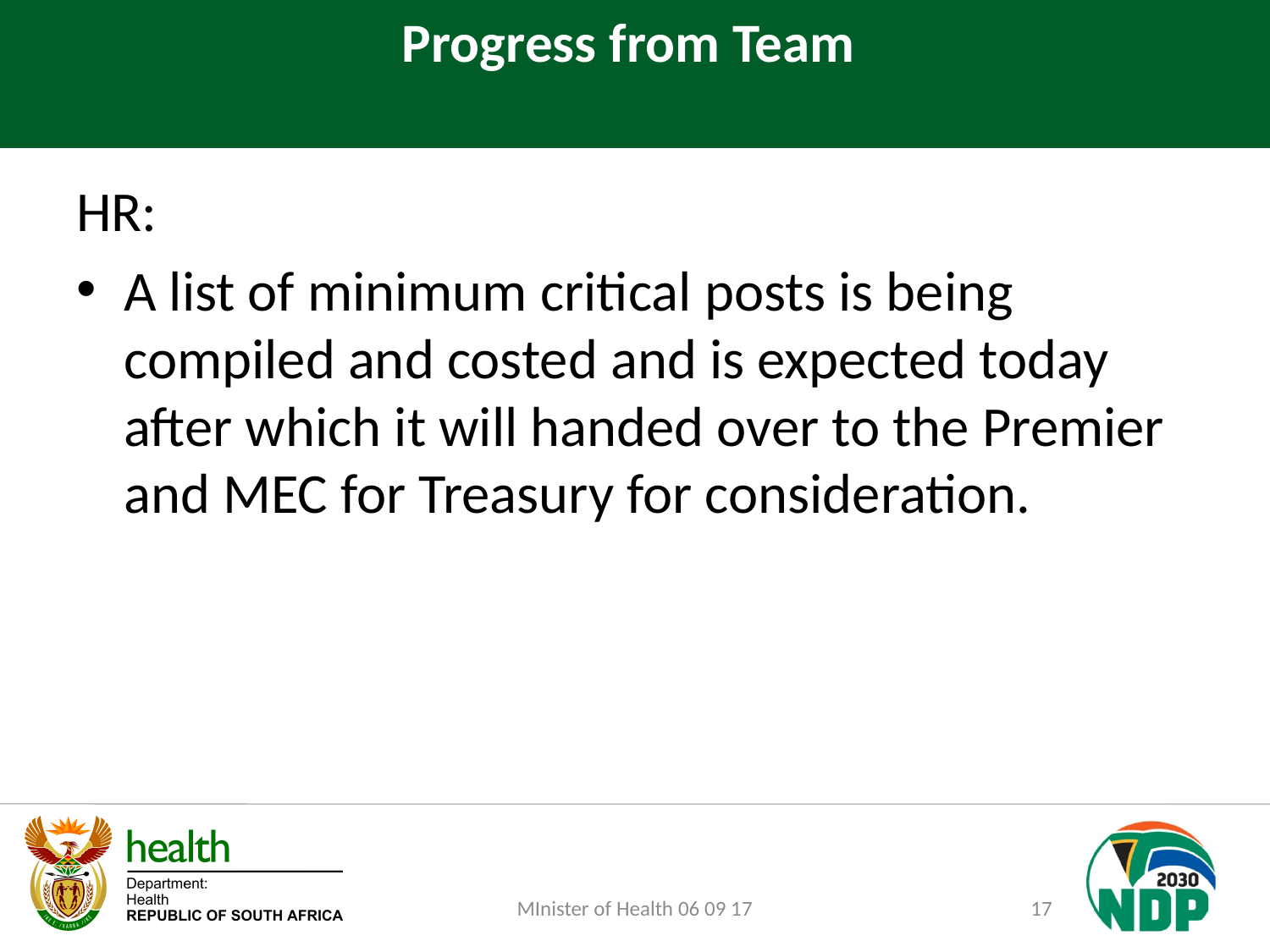

# Progress from Team
HR:
A list of minimum critical posts is being compiled and costed and is expected today after which it will handed over to the Premier and MEC for Treasury for consideration.
MInister of Health 06 09 17
17